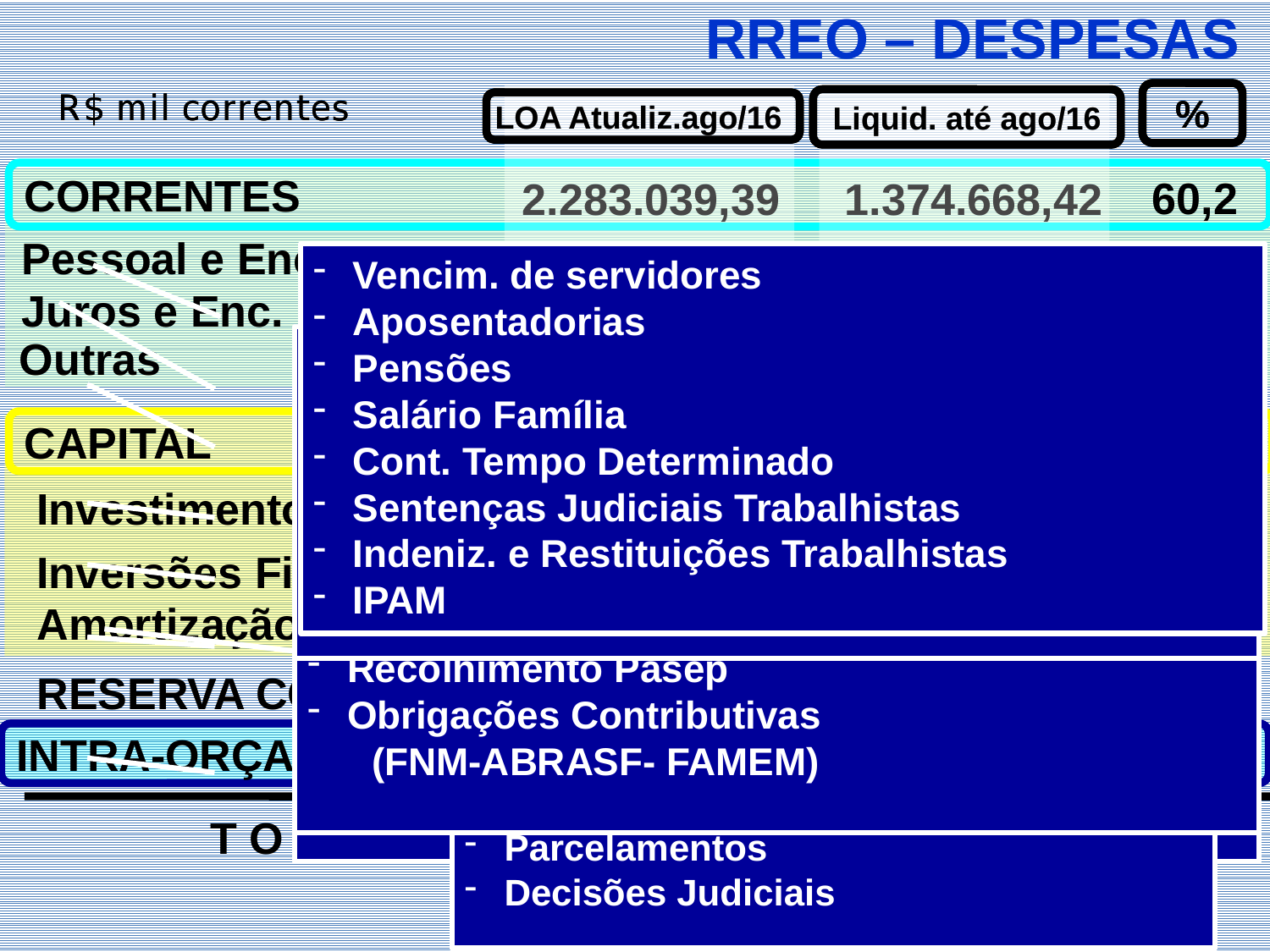

RREO – DESPESAS
R$ mil correntes
%

Liquid. até ago/16

LOA Atualiz.ago/16
CORRENTES
60,2
2.283.039,39
1.374.668,42

Pessoal e Enc. Sociais
Juros e Enc. Dívida
Outras
CAPITAL
352.361,62
111.395,97
31,6

Investimentos
Inversões Financeiras
Amortização da Dívida
-
RESERVA CONTING.
59.386,69
-
INTRA-ORÇAMENT.
129.729,07
46.215,49
35,6

2.774.013,43
1.532.279,88
T O T A L
54,2
R$ mil correntes
%

Liquid. até ago/16

LOA Atualiz.ago/16
Vencim. de servidores
Aposentadorias
Pensões
Salário Família
Cont. Tempo Determinado
Sentenças Judiciais Trabalhistas
Indeniz. e Restituições Trabalhistas
IPAM

Juros de Financiamentos

Juros de Parcelamentos

Taxas ou comissões  pela adm de Financiamentos

Material de Consumo
Passagens Aéreas
Pessoas Físicas
Jetões
Pessoas Jurídicas
Recolhimento INSS
Recolhimento Pasep
Obrigações Contributivas
      (FNM-ABRASF- FAMEM)

31,6
352.361,62
111.395,97
Material Perm.  e Equipamentos
Obras e Instalações

aquisição de imóveis ou bens de capital já em utilização

EXEMPLOS:
Pro-Transporte I e II
Saneamento Cohatrac
Bacia do Bacanga
Financ. Antigos
Parcelamentos
Decisões Judiciais

Pagam. Principal da Dívida

-
-
Contribuição Previdenciárias –  Quota Patronal